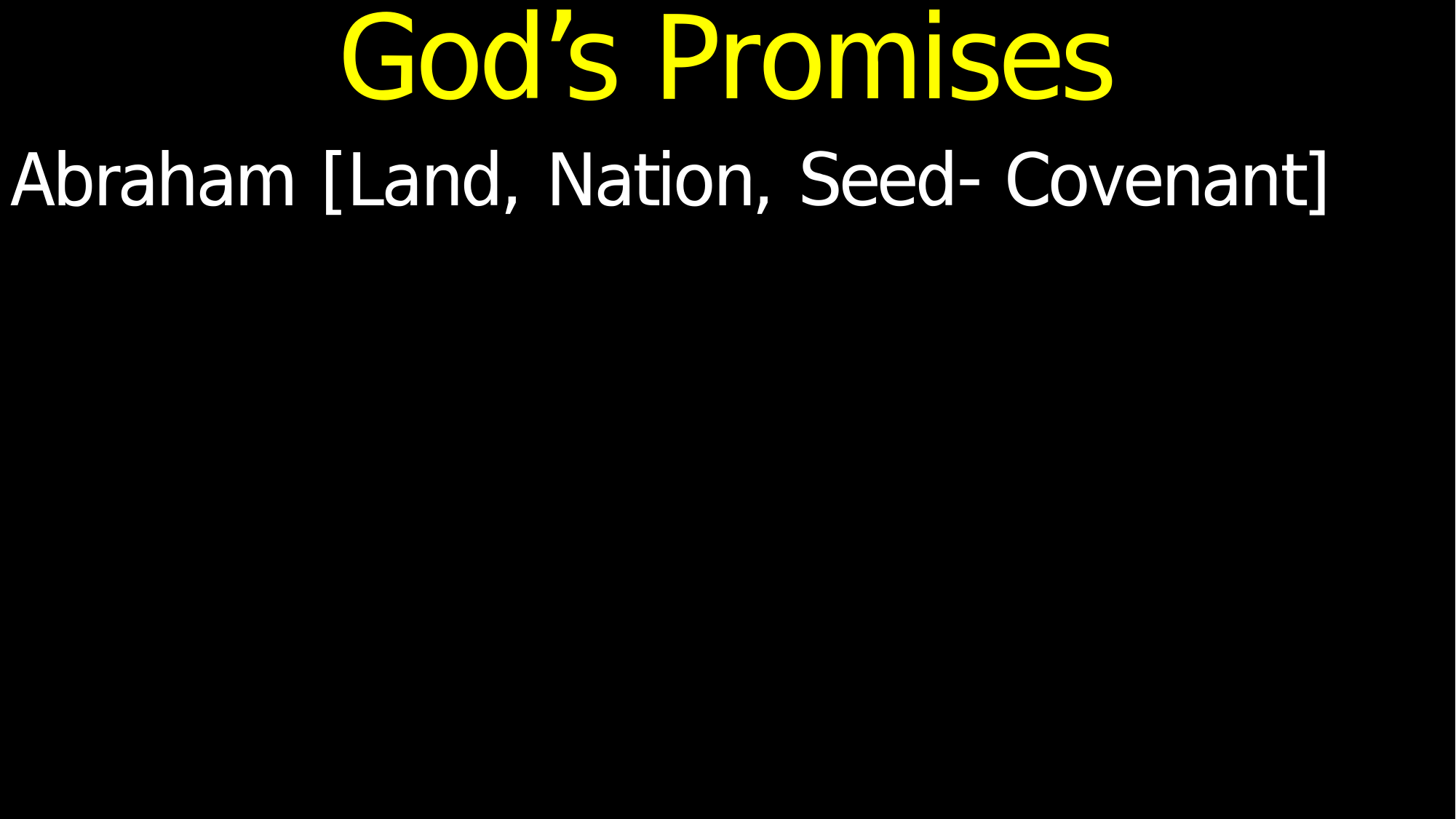

# God’s Promises
Abraham [Land, Nation, Seed- Covenant]